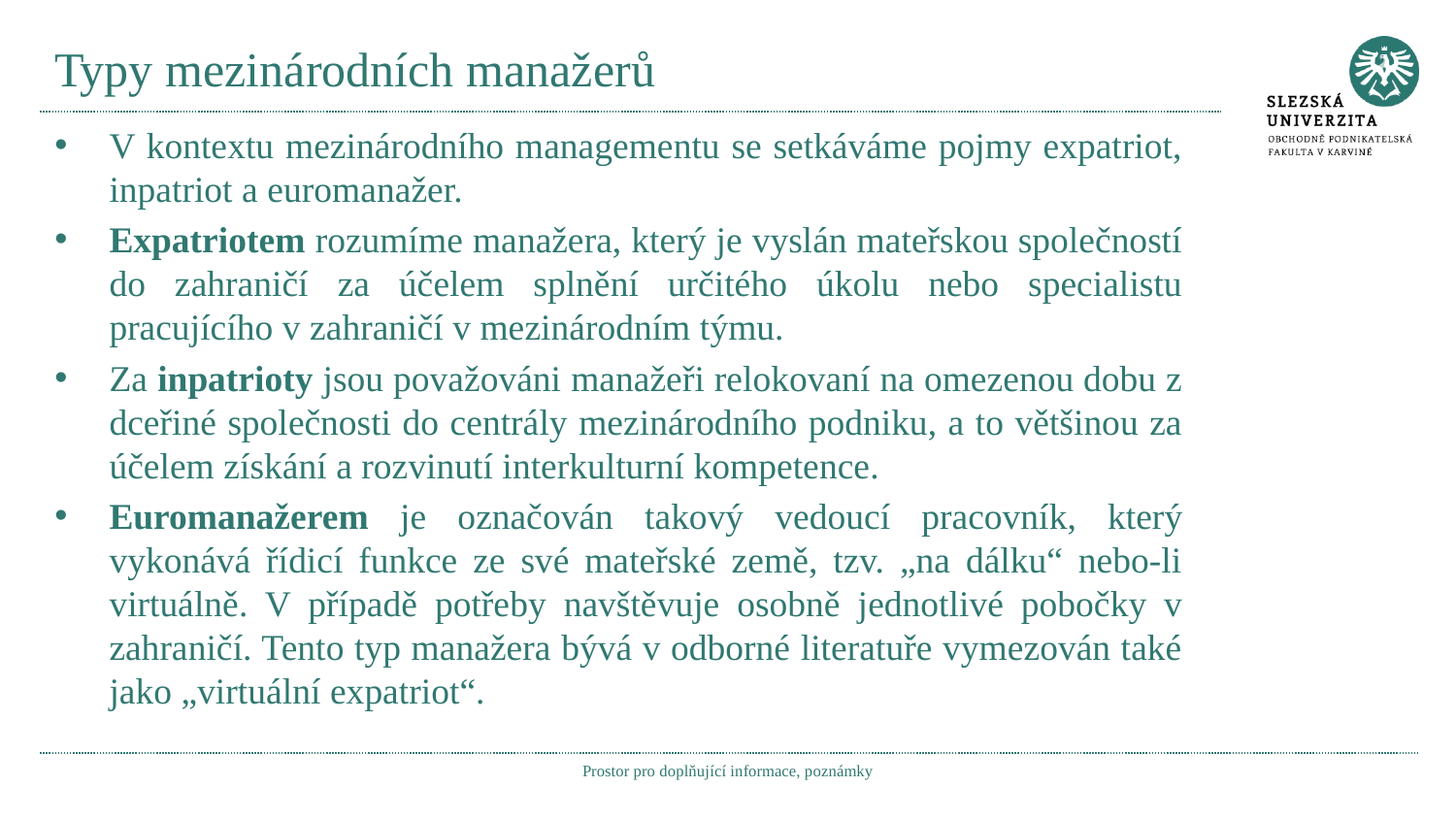

# Typy mezinárodních manažerů
V kontextu mezinárodního managementu se setkáváme pojmy expatriot, inpatriot a euromanažer.
Expatriotem rozumíme manažera, který je vyslán mateřskou společností do zahraničí za účelem splnění určitého úkolu nebo specialistu pracujícího v zahraničí v mezinárodním týmu.
Za inpatrioty jsou považováni manažeři relokovaní na omezenou dobu z dceřiné společnosti do centrály mezinárodního podniku, a to většinou za účelem získání a rozvinutí interkulturní kompetence.
Euromanažerem je označován takový vedoucí pracovník, který vykonává řídicí funkce ze své mateřské země, tzv. „na dálku“ nebo-li virtuálně. V případě potřeby navštěvuje osobně jednotlivé pobočky v zahraničí. Tento typ manažera bývá v odborné literatuře vymezován také jako „virtuální expatriot“.

Prostor pro doplňující informace, poznámky